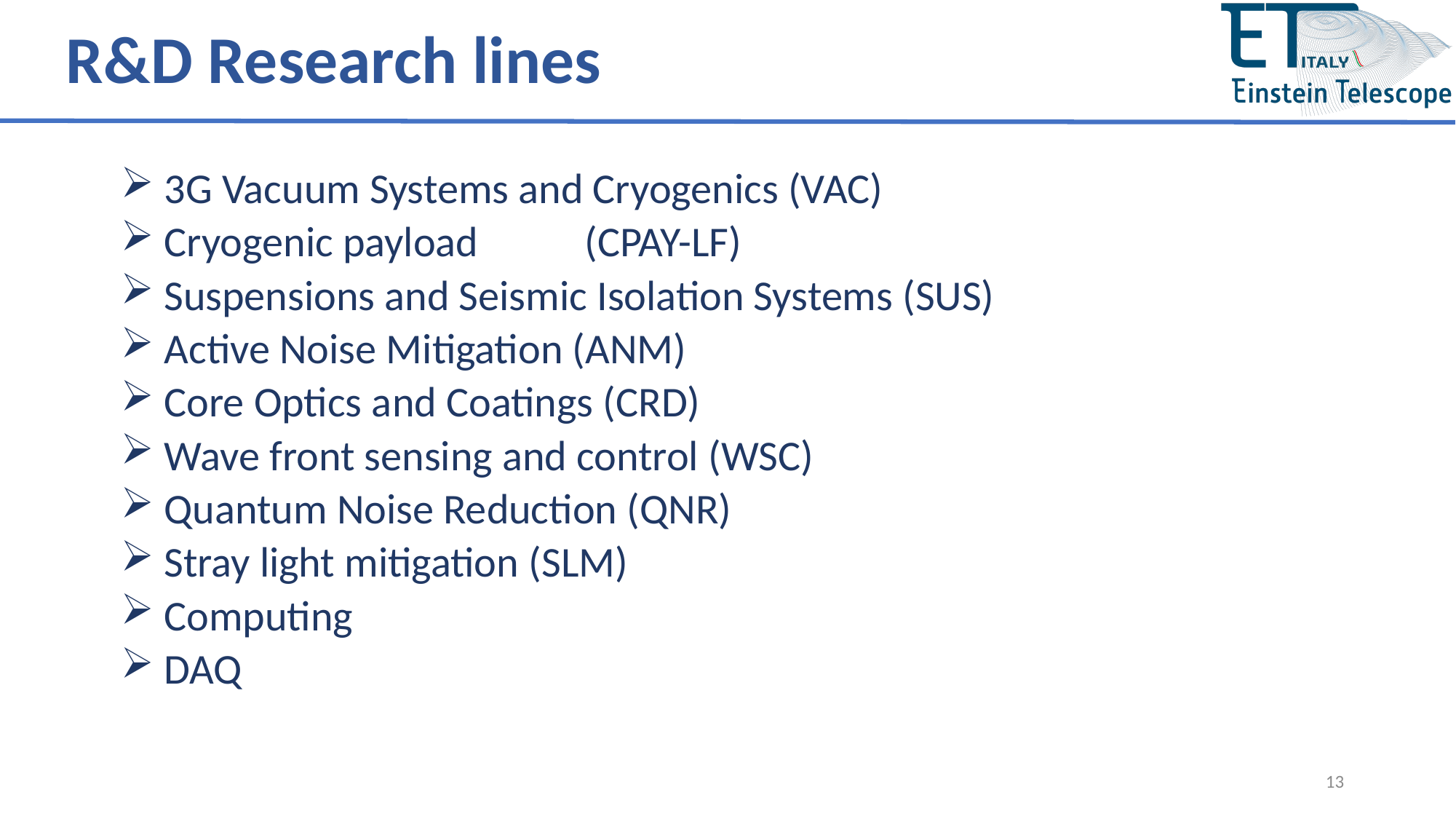

# R&D Research lines
 3G Vacuum Systems and Cryogenics (VAC)
 Cryogenic payload	(CPAY-LF)
 Suspensions and Seismic Isolation Systems (SUS)
 Active Noise Mitigation (ANM)
 Core Optics and Coatings (CRD)
 Wave front sensing and control (WSC)
 Quantum Noise Reduction (QNR)
 Stray light mitigation (SLM)
 Computing
 DAQ
13